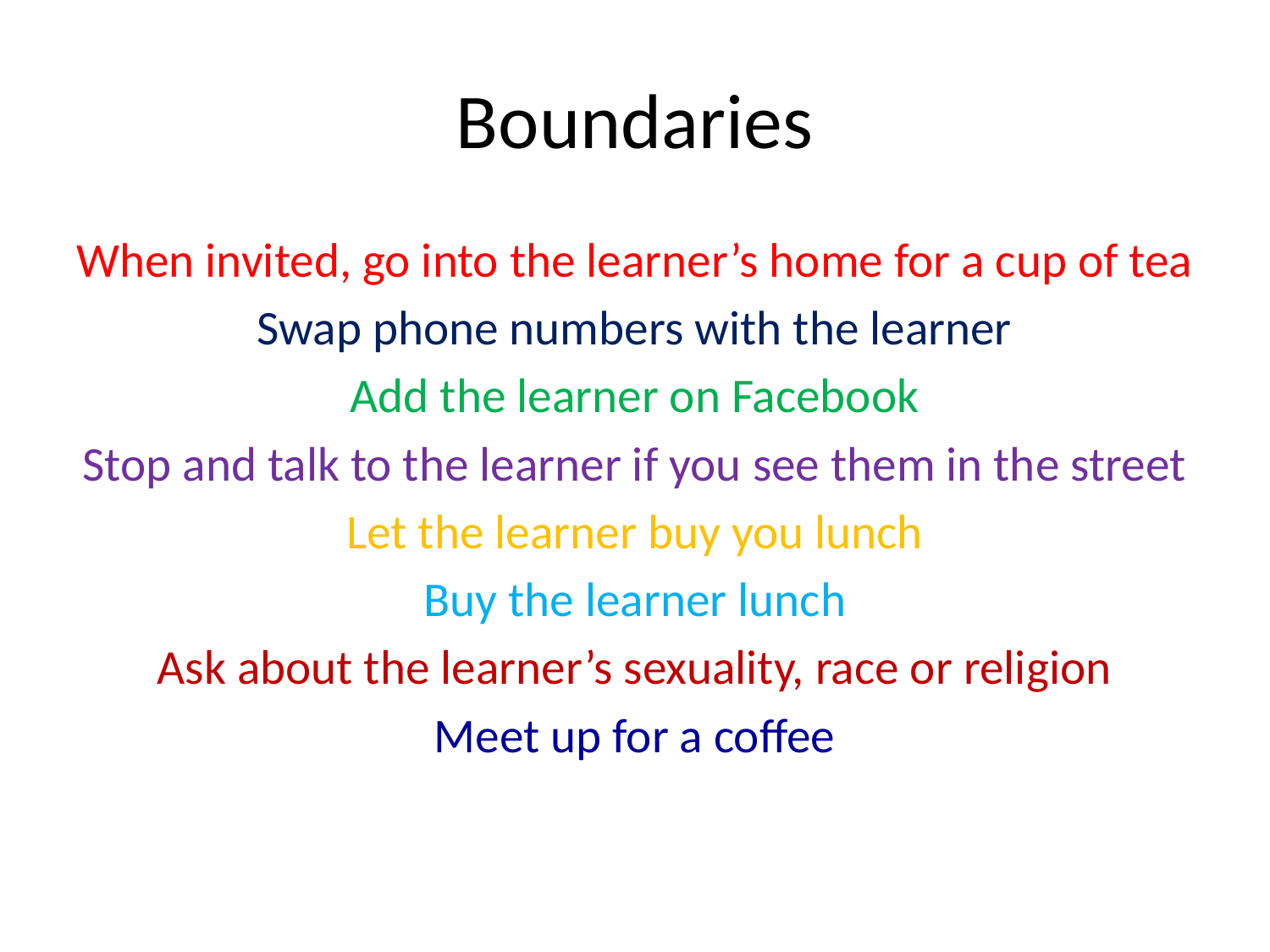

# Boundaries
When invited, go into the learner’s home for a cup of tea
Swap phone numbers with the learner
Add the learner on Facebook
Stop and talk to the learner if you see them in the street
Let the learner buy you lunch
Buy the learner lunch
Ask about the learner’s sexuality, race or religion
Meet up for a coffee